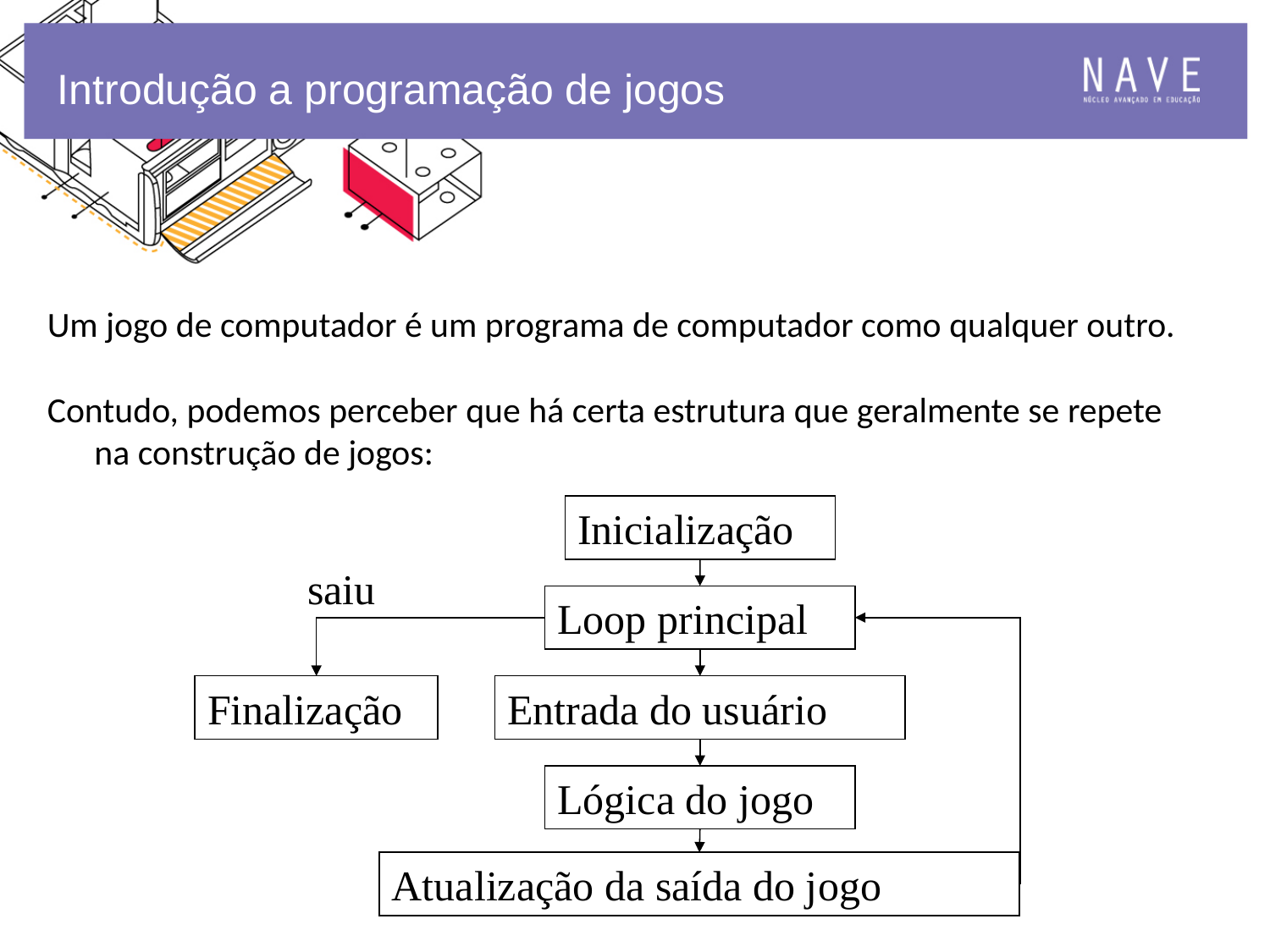

Introdução a programação de jogos
Um jogo de computador é um programa de computador como qualquer outro.

Contudo, podemos perceber que há certa estrutura que geralmente se repete na construção de jogos:

Inicialização
saiu
Loop principal
Finalização
Entrada do usuário
Lógica do jogo
Atualização da saída do jogo